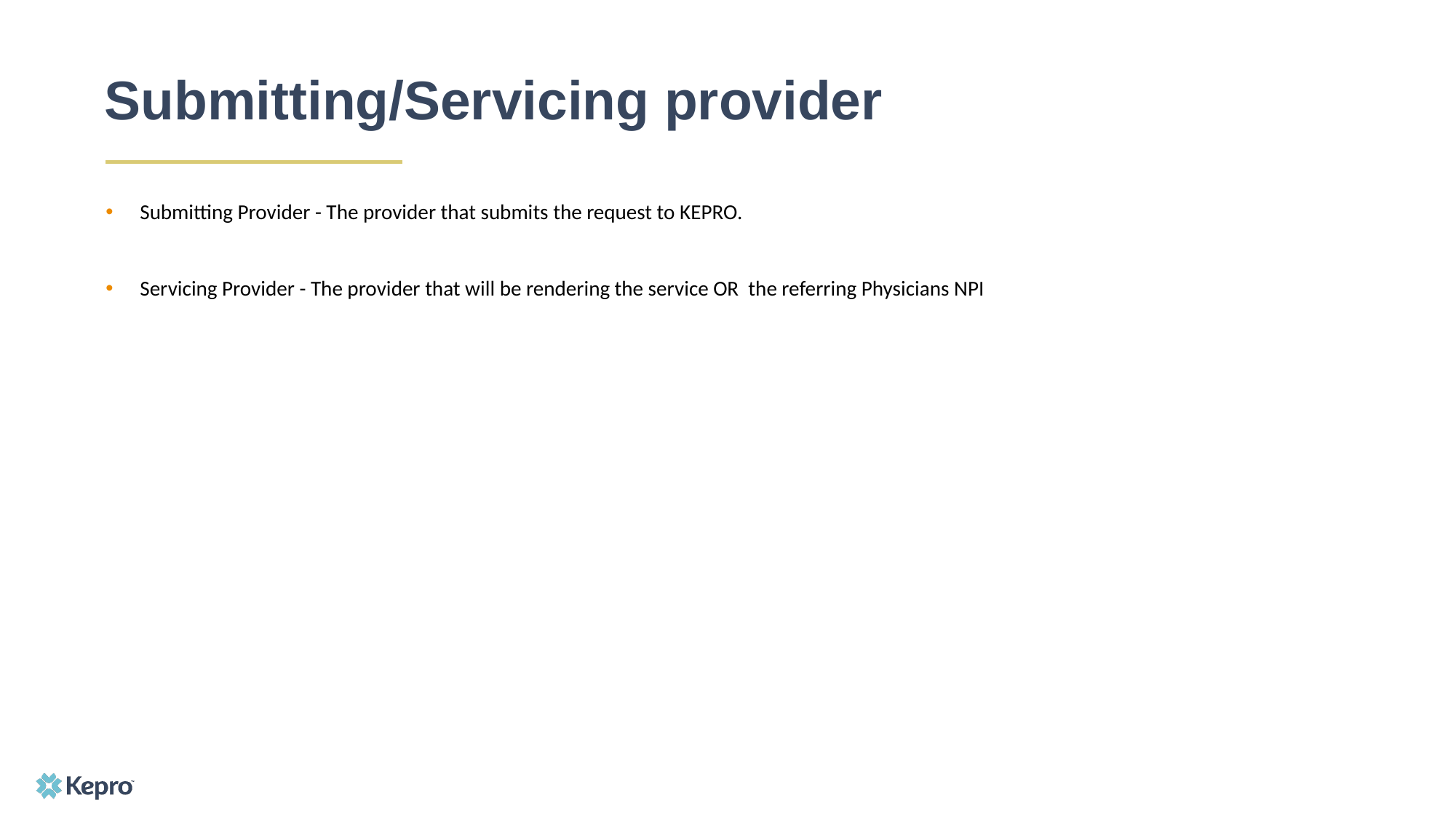

# Submitting/Servicing provider
Submitting Provider - The provider that submits the request to KEPRO.

Servicing Provider - The provider that will be rendering the service OR  the referring Physicians NPI